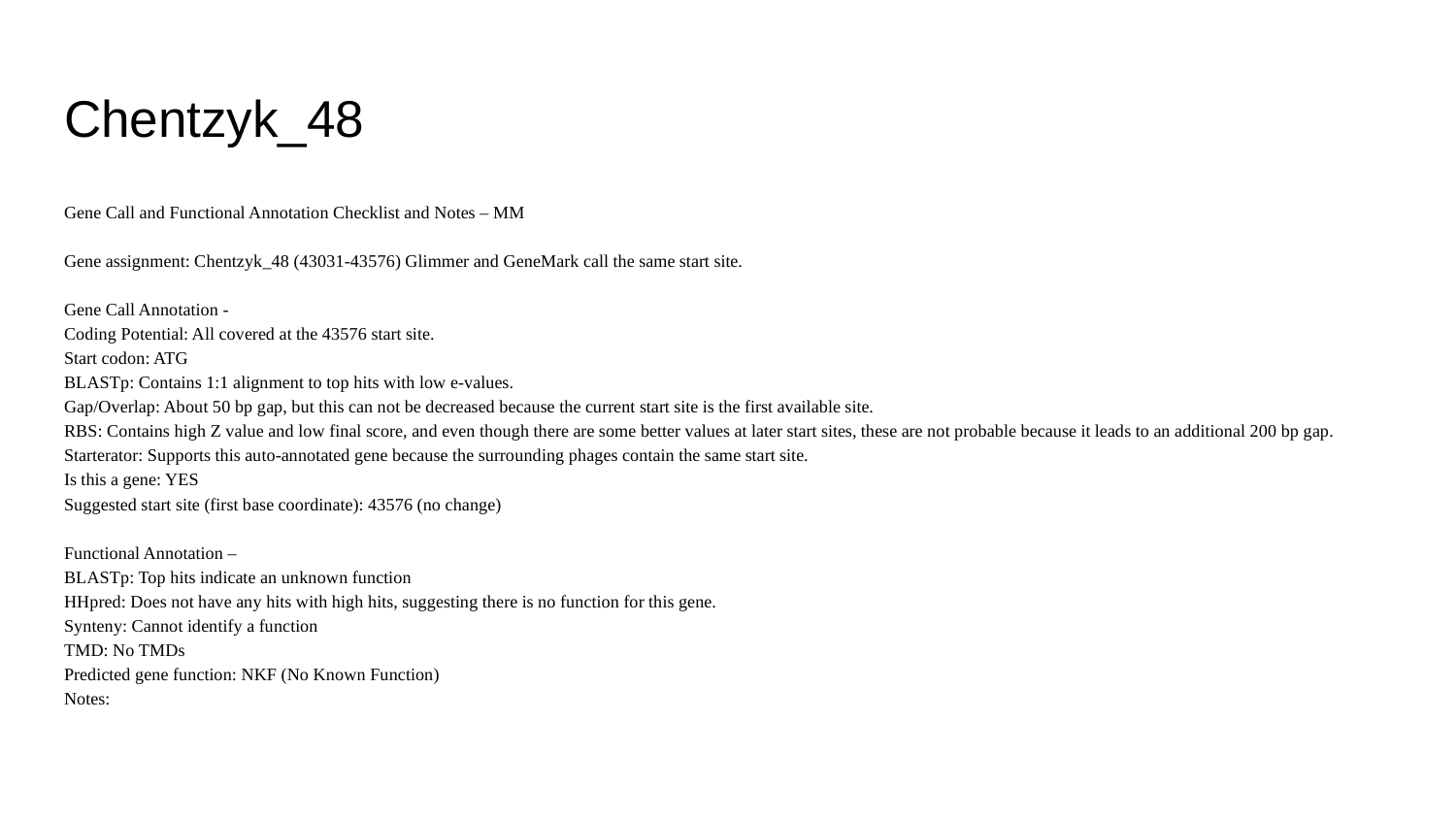

# Chentzyk_48

Gene Call and Functional Annotation Checklist and Notes – MM

Gene assignment: Chentzyk_48 (43031-43576) Glimmer and GeneMark call the same start site.

Gene Call Annotation -
Coding Potential: All covered at the 43576 start site.
Start codon: ATG
BLASTp: Contains 1:1 alignment to top hits with low e-values.
Gap/Overlap: About 50 bp gap, but this can not be decreased because the current start site is the first available site.
RBS: Contains high Z value and low final score, and even though there are some better values at later start sites, these are not probable because it leads to an additional 200 bp gap.
Starterator: Supports this auto-annotated gene because the surrounding phages contain the same start site.
Is this a gene: YES
Suggested start site (first base coordinate): 43576 (no change)

Functional Annotation –
BLASTp: Top hits indicate an unknown function
HHpred: Does not have any hits with high hits, suggesting there is no function for this gene.
Synteny: Cannot identify a function
TMD: No TMDs
Predicted gene function: NKF (No Known Function)
Notes: